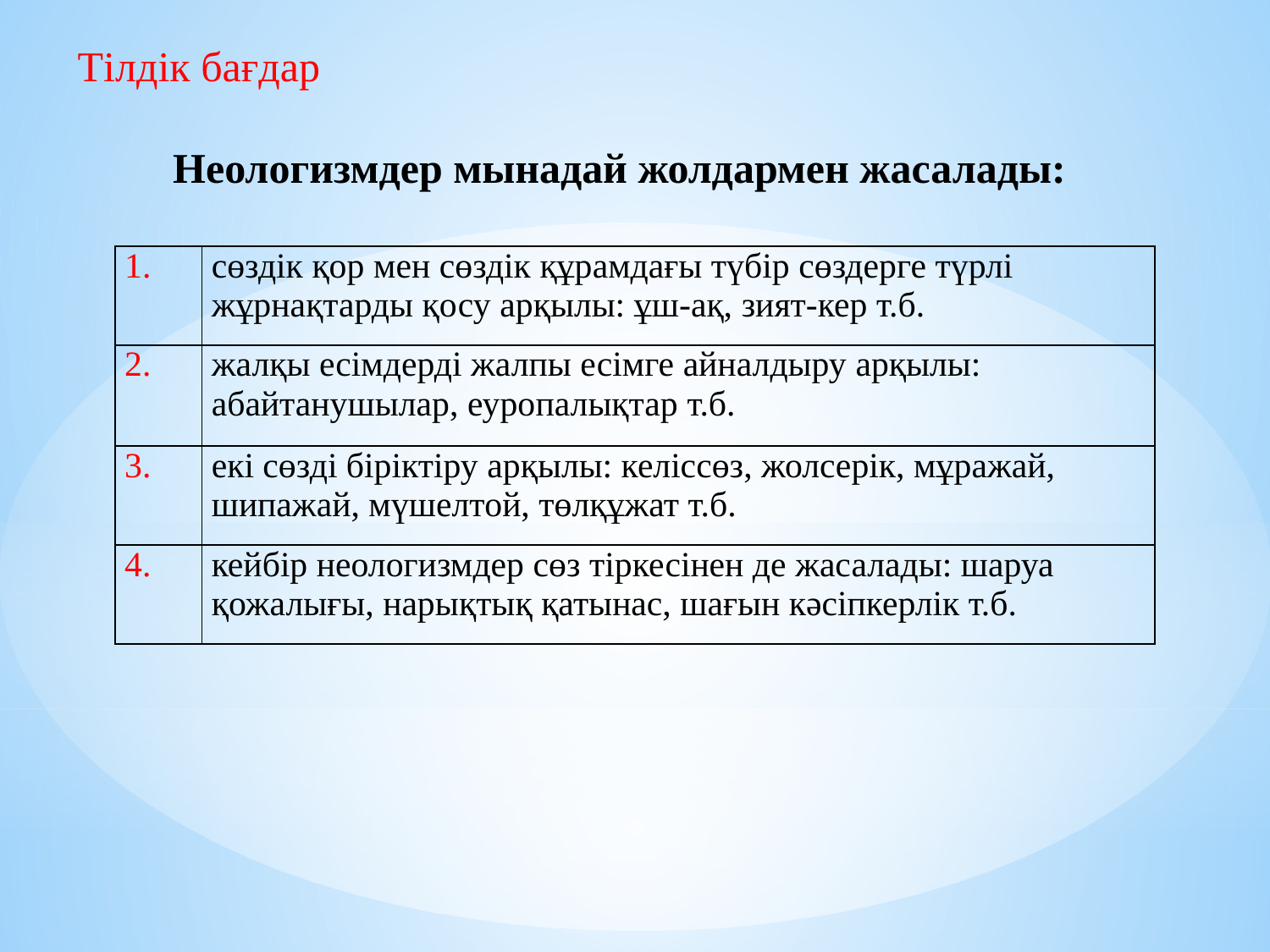

Тілдік бағдар

         Неологизмдер мынадай жолдармен жасалады:
| 1. | сөздік қор мен сөздік құрамдағы түбір сөздерге түрлі жұрнақтарды қосу арқылы: ұш-ақ, зият-кер т.б. |
| --- | --- |
| 2. | жалқы есімдерді жалпы есімге айналдыру арқылы: абайтанушылар, еуропалықтар т.б. |
| 3. | екі сөзді біріктіру арқылы: келіссөз, жолсерік, мұражай, шипажай, мүшелтой, төлқұжат т.б. |
| 4. | кейбір неологизмдер сөз тіркесінен де жасалады: шаруа қожалығы, нарықтық қатынас, шағын кәсіпкерлік т.б. |